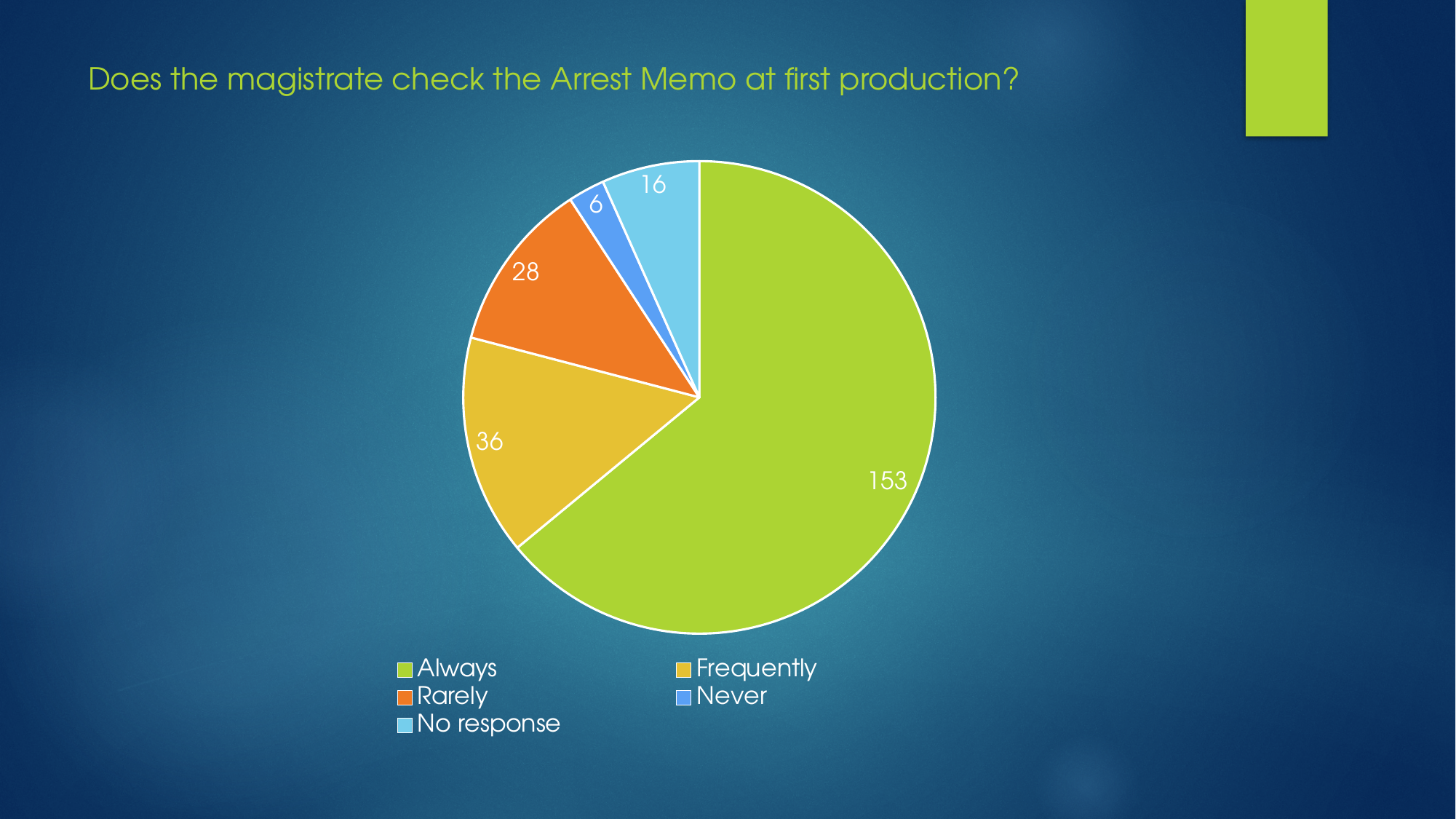

# Does the magistrate check the Arrest Memo at first production?

### Chart

| Category |  |
|---|---|
| Always                         | 153.0 |
| Frequently                            | 36.0 |
| Rarely                         | 28.0 |
| Never  | 6.0 |
| No response | 16.0 |

### Chart

| Category |
|---|